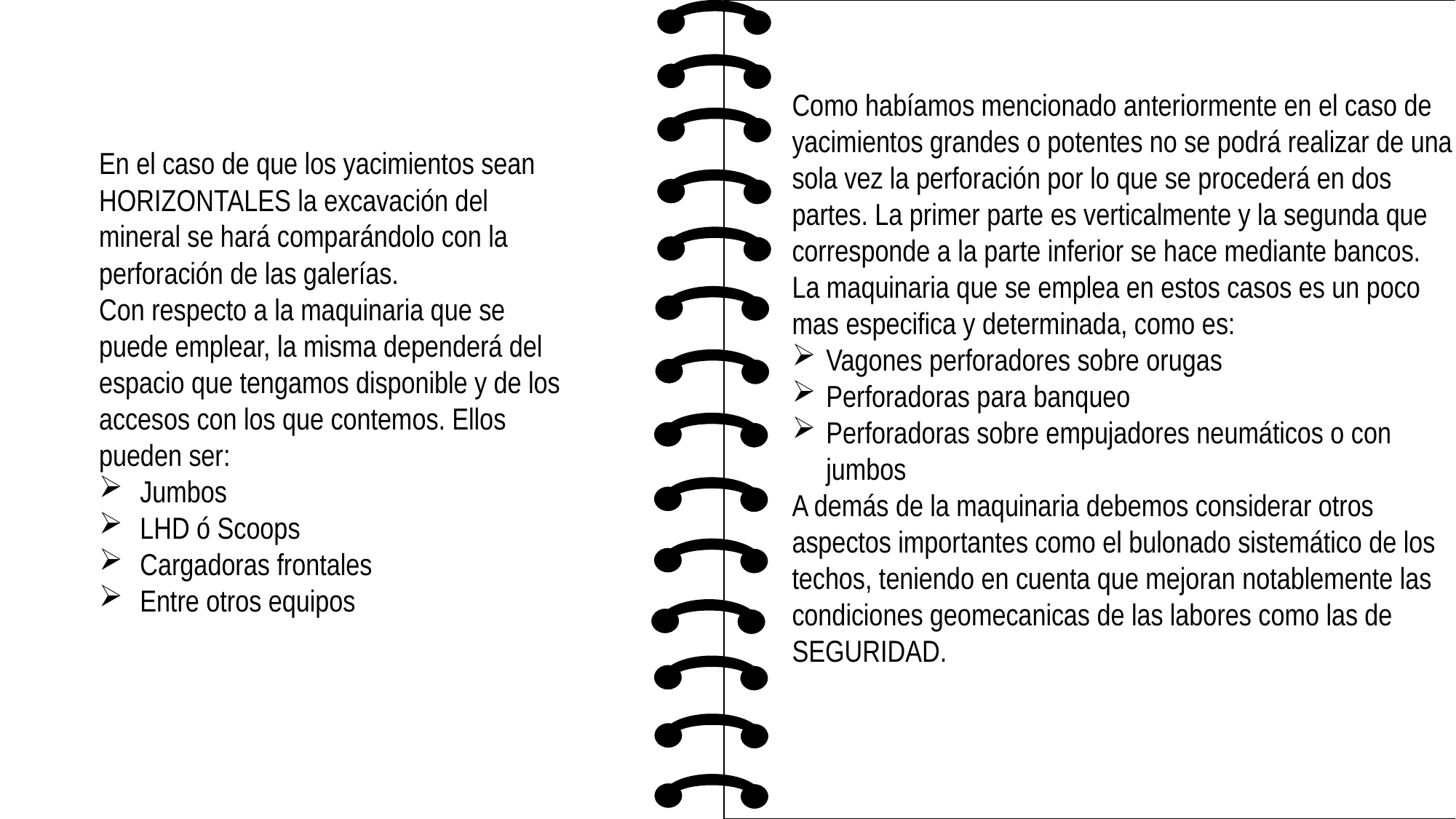

Como habíamos mencionado anteriormente en el caso de yacimientos grandes o potentes no se podrá realizar de una sola vez la perforación por lo que se procederá en dos partes. La primer parte es verticalmente y la segunda que corresponde a la parte inferior se hace mediante bancos.
La maquinaria que se emplea en estos casos es un poco mas especifica y determinada, como es:
Vagones perforadores sobre orugas
Perforadoras para banqueo
Perforadoras sobre empujadores neumáticos o con jumbos
A demás de la maquinaria debemos considerar otros aspectos importantes como el bulonado sistemático de los techos, teniendo en cuenta que mejoran notablemente las condiciones geomecanicas de las labores como las de SEGURIDAD.

En el caso de que los yacimientos sean HORIZONTALES la excavación del mineral se hará comparándolo con la perforación de las galerías.
Con respecto a la maquinaria que se puede emplear, la misma dependerá del espacio que tengamos disponible y de los accesos con los que contemos. Ellos pueden ser:
Jumbos
LHD ó Scoops
Cargadoras frontales
Entre otros equipos